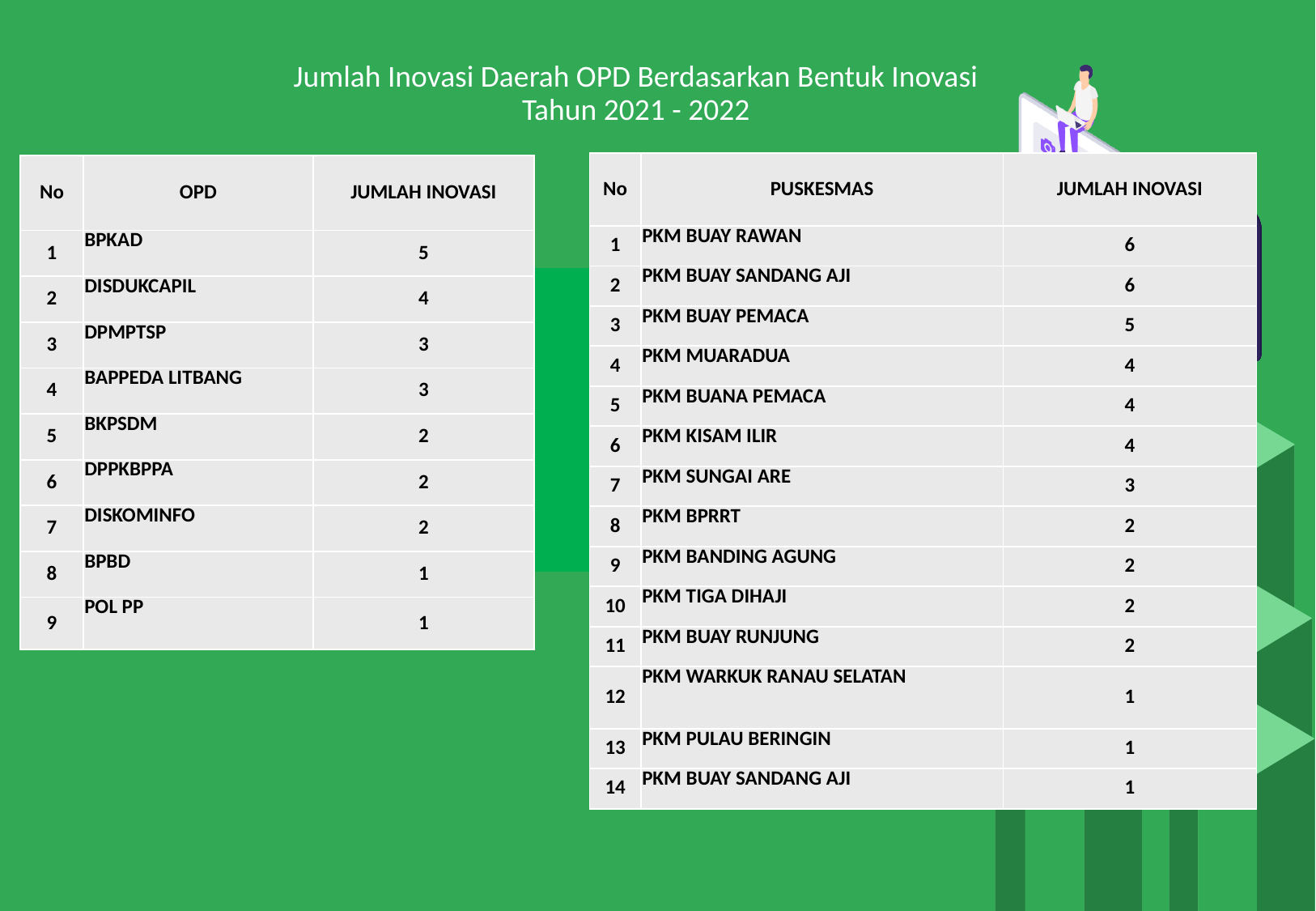

# Jumlah Inovasi Daerah OPD Berdasarkan Bentuk Inovasi Tahun 2021 - 2022
| No | PUSKESMAS | JUMLAH INOVASI |
| --- | --- | --- |
| 1 | PKM BUAY RAWAN | 6 |
| 2 | PKM BUAY SANDANG AJI | 6 |
| 3 | PKM BUAY PEMACA | 5 |
| 4 | PKM MUARADUA | 4 |
| 5 | PKM BUANA PEMACA | 4 |
| 6 | PKM KISAM ILIR | 4 |
| 7 | PKM SUNGAI ARE | 3 |
| 8 | PKM BPRRT | 2 |
| 9 | PKM BANDING AGUNG | 2 |
| 10 | PKM TIGA DIHAJI | 2 |
| 11 | PKM BUAY RUNJUNG | 2 |
| 12 | PKM WARKUK RANAU SELATAN | 1 |
| 13 | PKM PULAU BERINGIN | 1 |
| 14 | PKM BUAY SANDANG AJI | 1 |
| No | OPD | JUMLAH INOVASI |
| --- | --- | --- |
| 1 | BPKAD | 5 |
| 2 | DISDUKCAPIL | 4 |
| 3 | DPMPTSP | 3 |
| 4 | BAPPEDA LITBANG | 3 |
| 5 | BKPSDM | 2 |
| 6 | DPPKBPPA | 2 |
| 7 | DISKOMINFO | 2 |
| 8 | BPBD | 1 |
| 9 | POL PP | 1 |
|  |  |  |  |  |  |
| --- | --- | --- | --- | --- | --- |
|  |  |  |  |  |  |
|  |  |  |  |  |  |
|  |  |  |  |  |  |
|  |  |  |  |  |  |
|  |  |  |  |  |  |
|  |  |  |  |  |  |